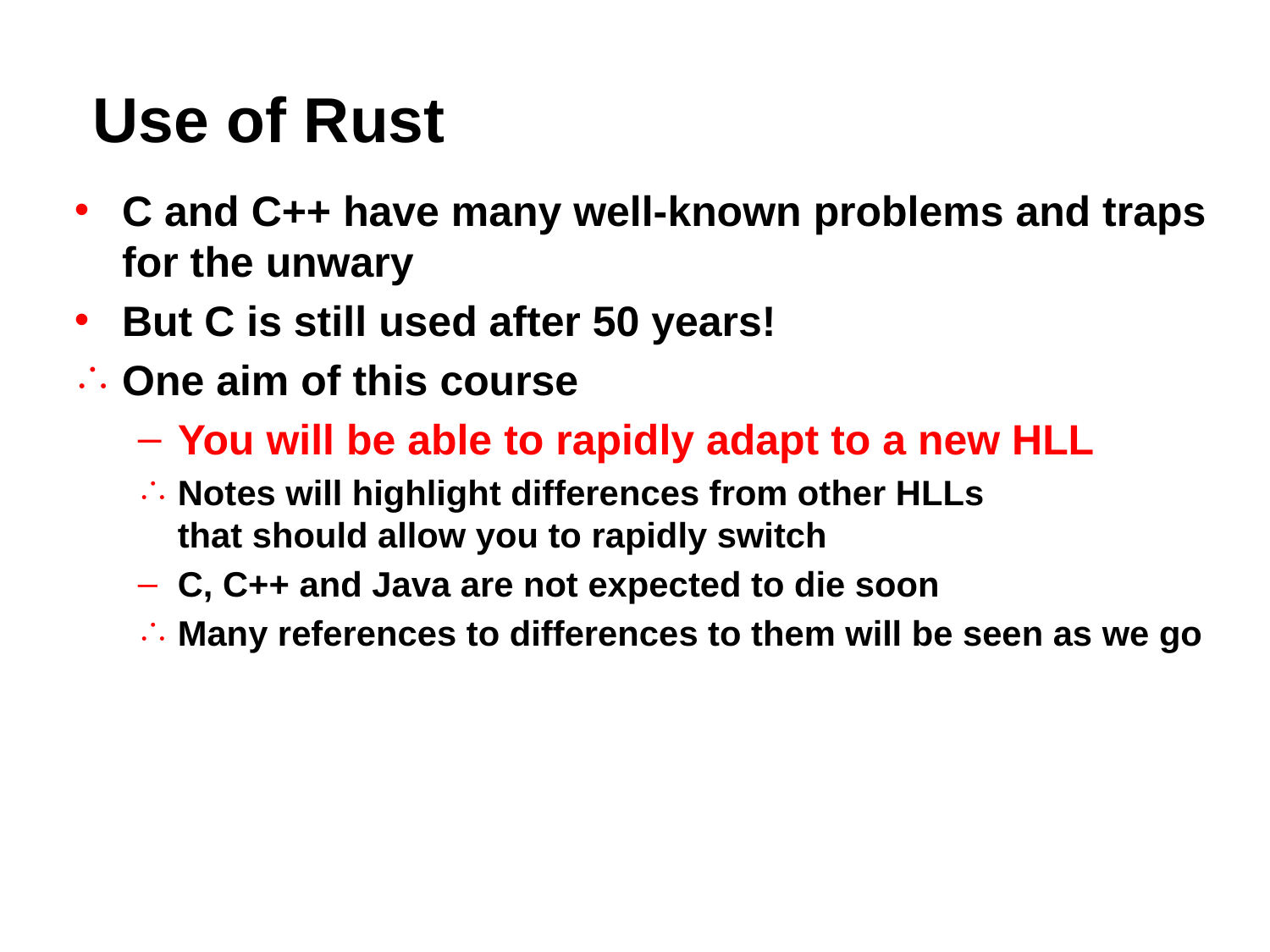

# Use of Rust
C and C++ have many well-known problems and traps for the unwary
But C is still used after 50 years!
One aim of this course
You will be able to rapidly adapt to a new HLL
Notes will highlight differences from other HLLs
that should allow you to rapidly switch
C, C++ and Java are not expected to die soon
Many references to differences to them will be seen as we go